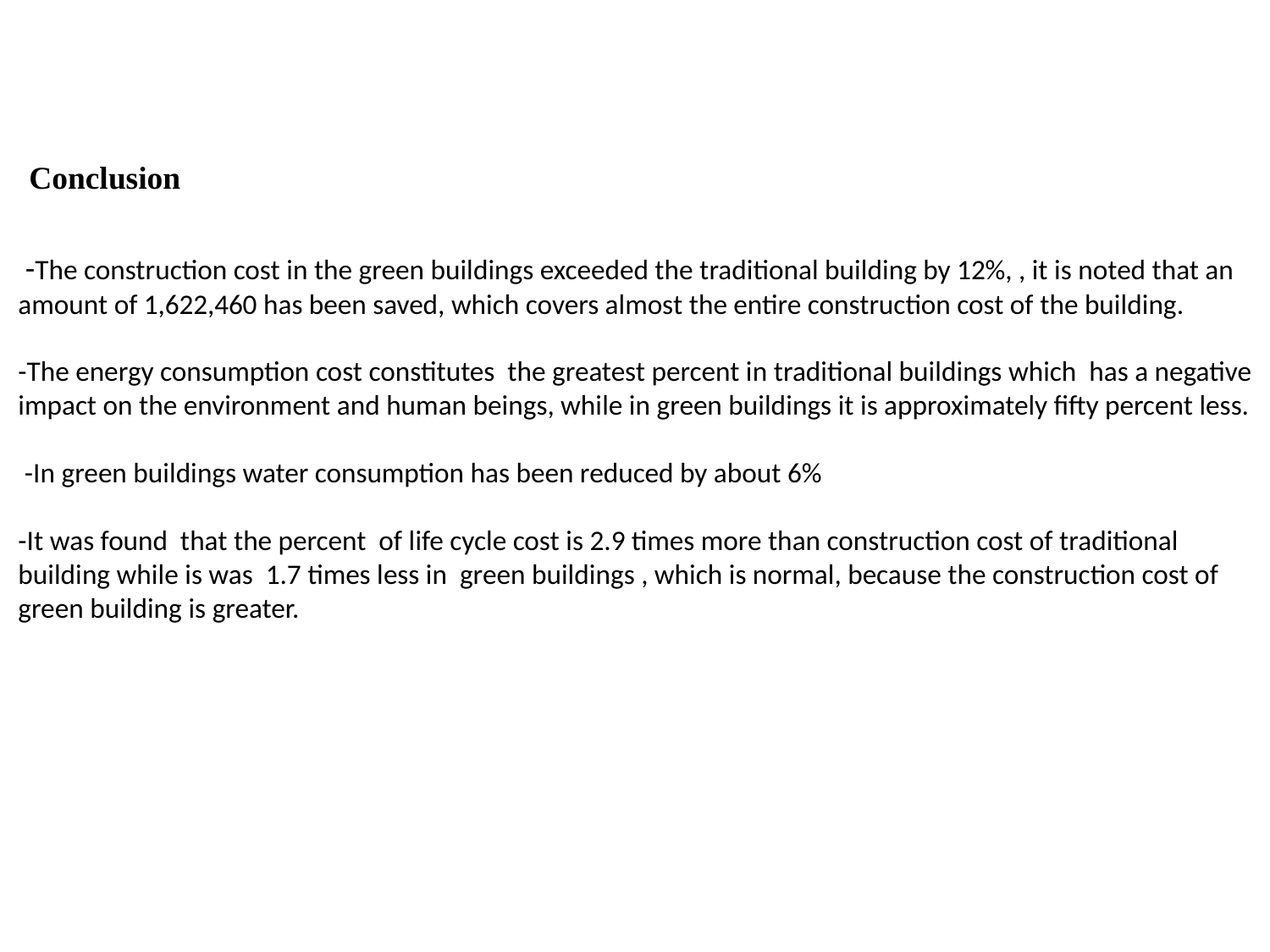

Conclusion
 -The construction cost in the green buildings exceeded the traditional building by 12%, , it is noted that an amount of 1,622,460 has been saved, which covers almost the entire construction cost of the building.

-The energy consumption cost constitutes  the greatest percent in traditional buildings which  has a negative impact on the environment and human beings, while in green buildings it is approximately fifty percent less.

 -In green buildings water consumption has been reduced by about 6%

-It was found  that the percent  of life cycle cost is 2.9 times more than construction cost of traditional building while is was  1.7 times less in  green buildings , which is normal, because the construction cost of  green building is greater.